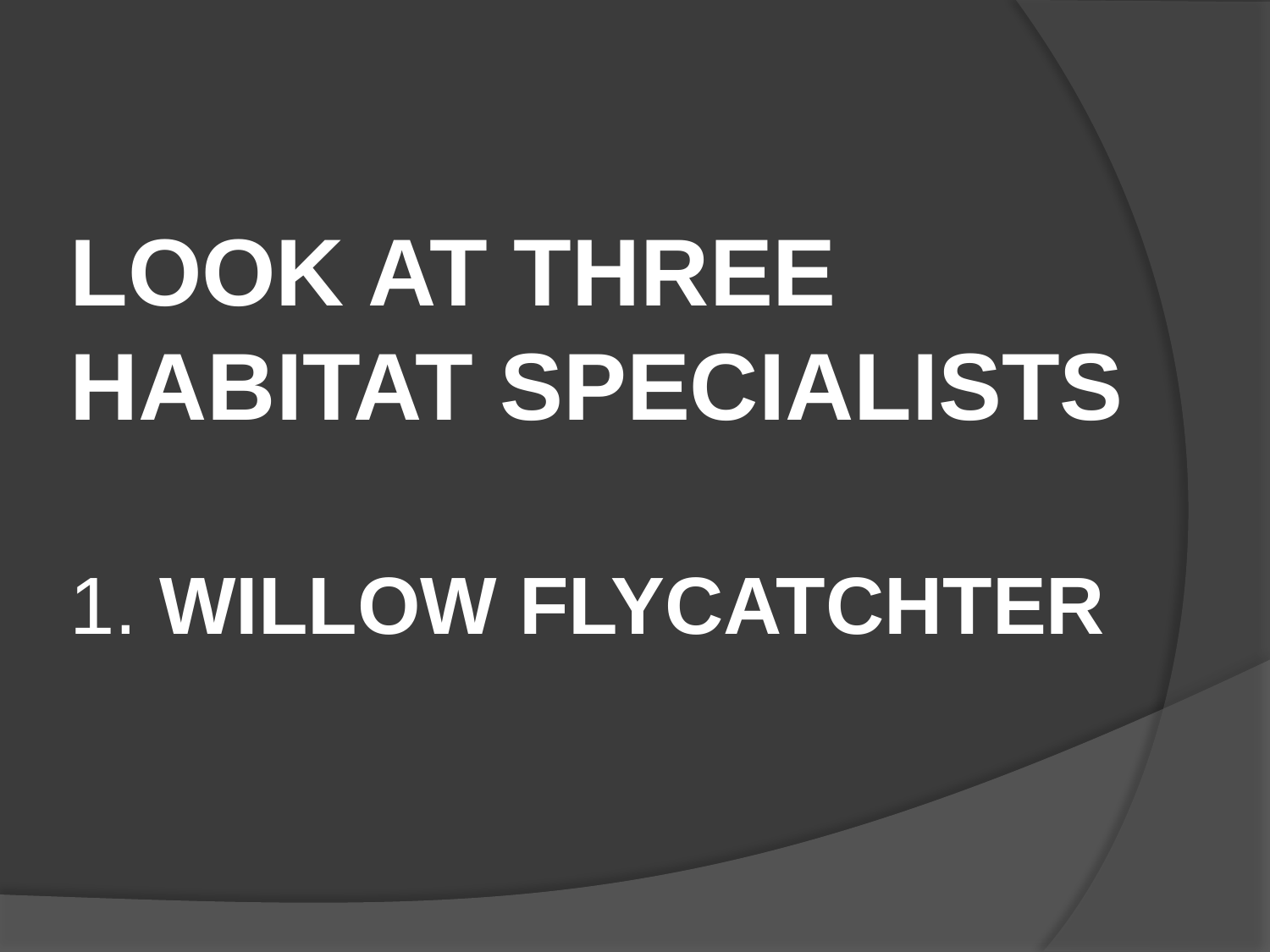

# LOOK AT THREE HABITAT SPECIALISTS 1. WILLOW FLYCATCHTER